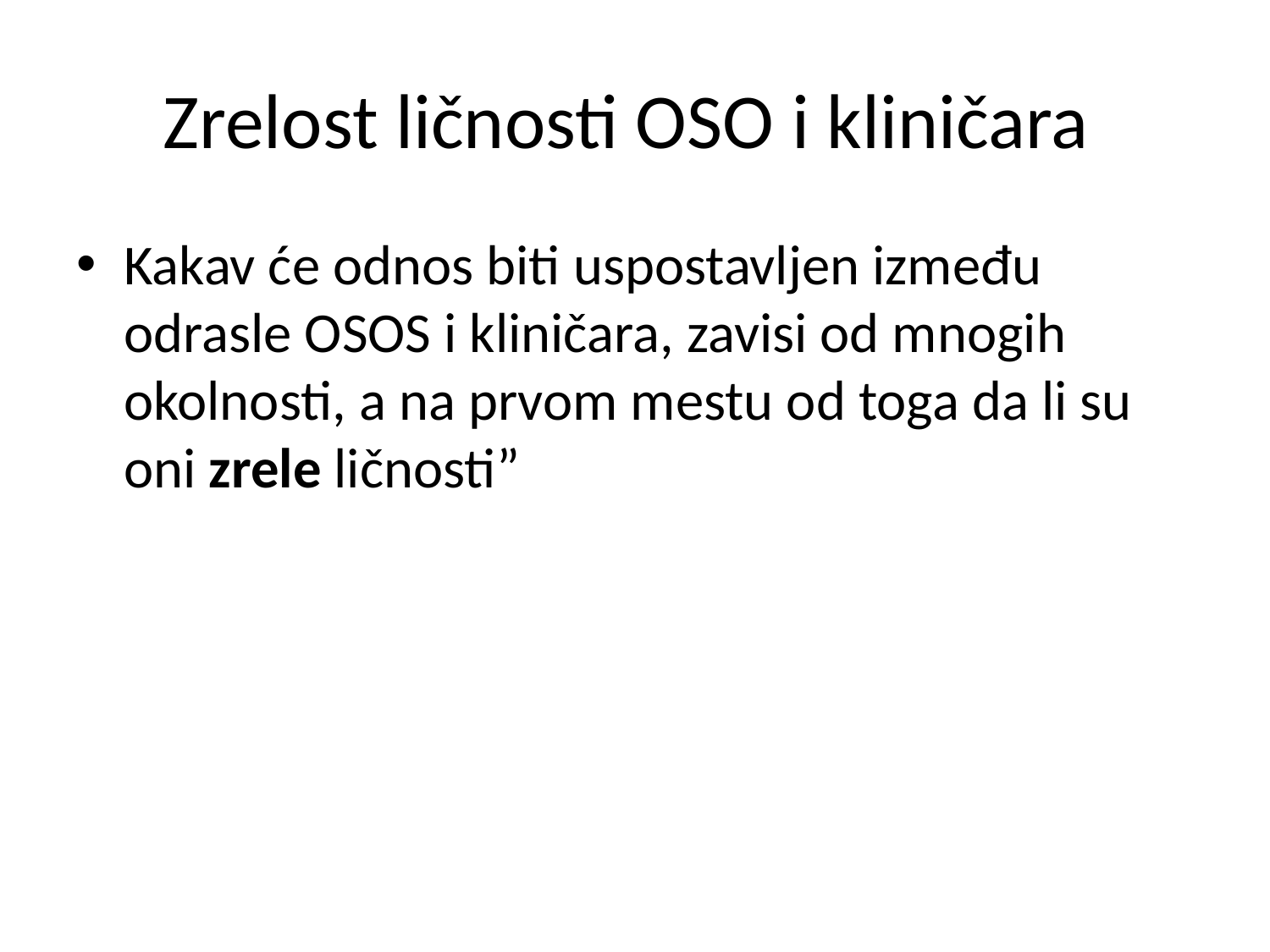

# Zrelost ličnosti OSO i kliničara
Kakav će odnos biti uspostavljen između odrasle OSOS i kliničara, zavisi od mnogih okolnosti, a na prvom mestu od toga da li su  oni zrele ličnosti”